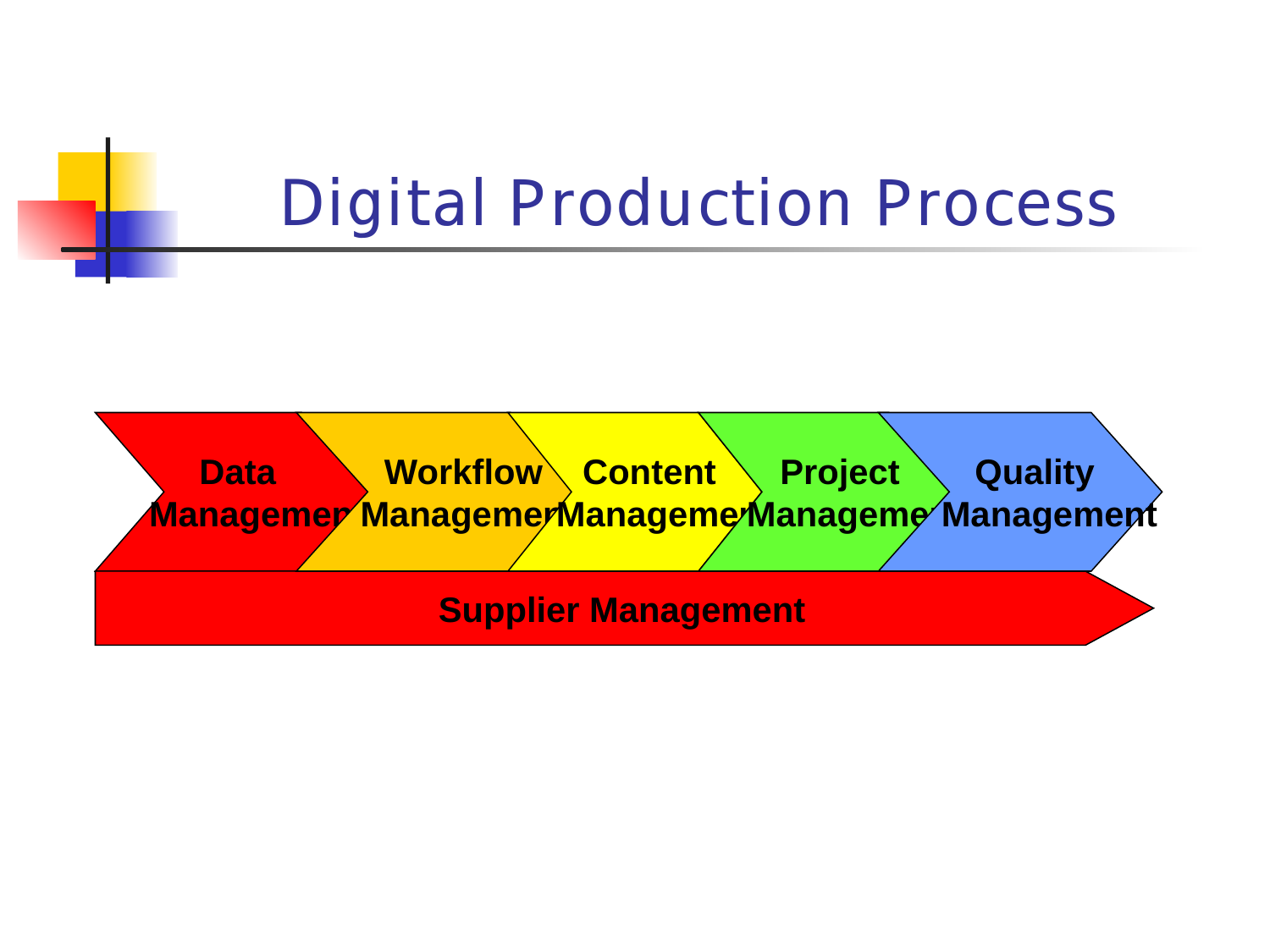

# Digital Production Process
 Data
     Management
     Workflow
      Management
   Content
      Management
   Project
      Management
   Quality
      Management
   Supplier Management